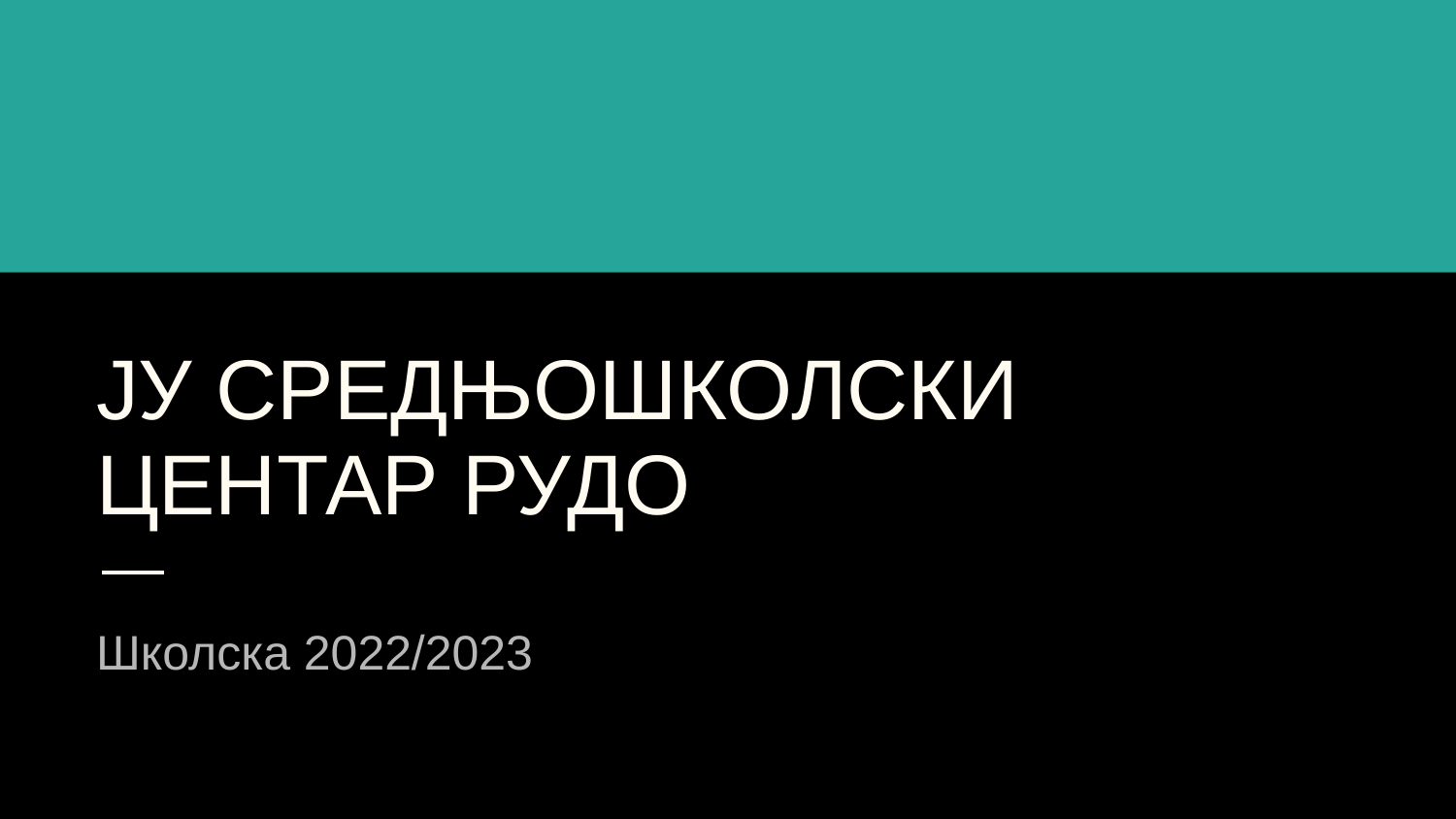

# ЈУ СРЕДЊОШКОЛСКИ ЦЕНТАР РУДО
Школска 2022/2023